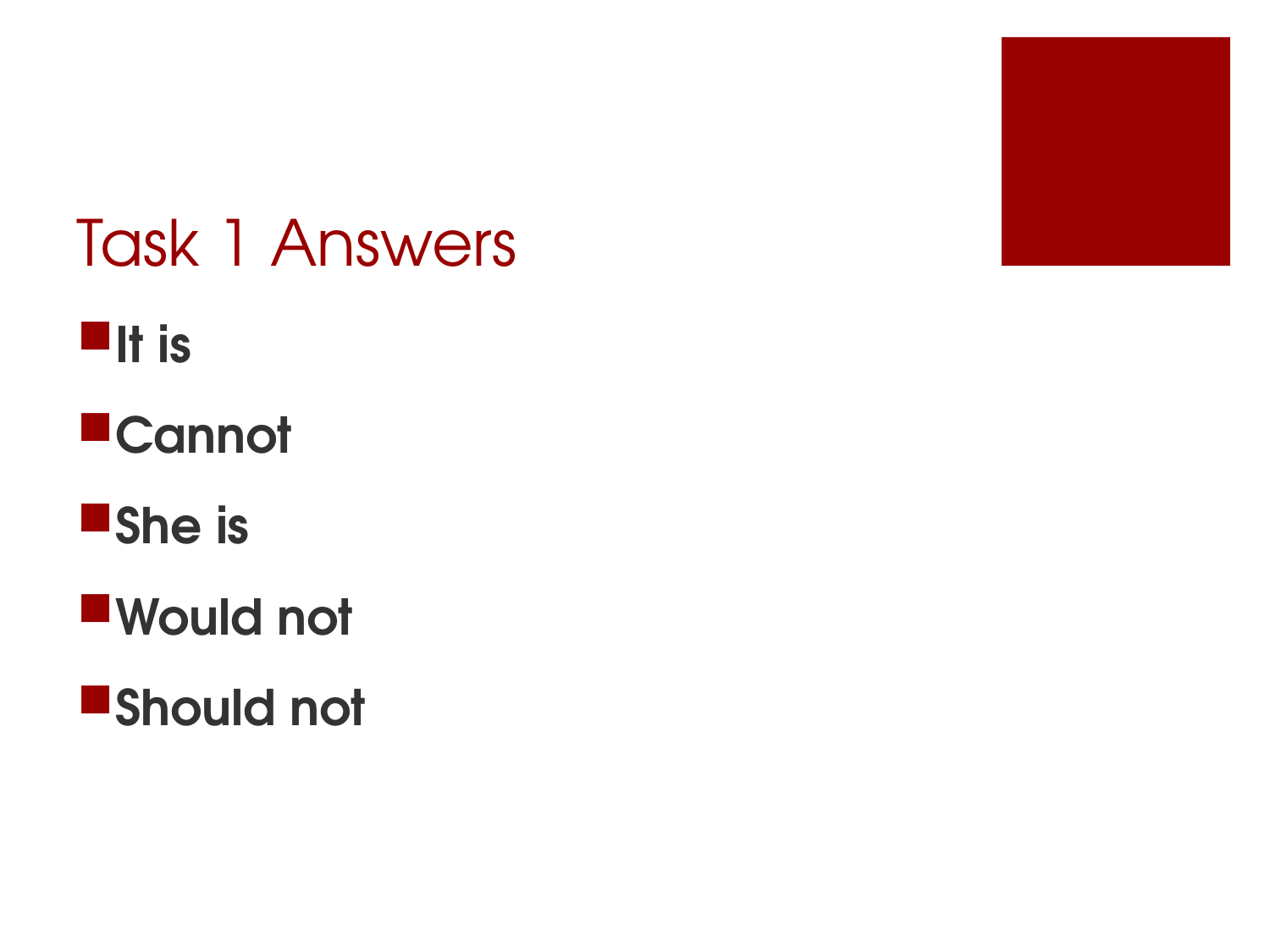

# Task 1 Answers
It is
Cannot
She is
Would not
Should not